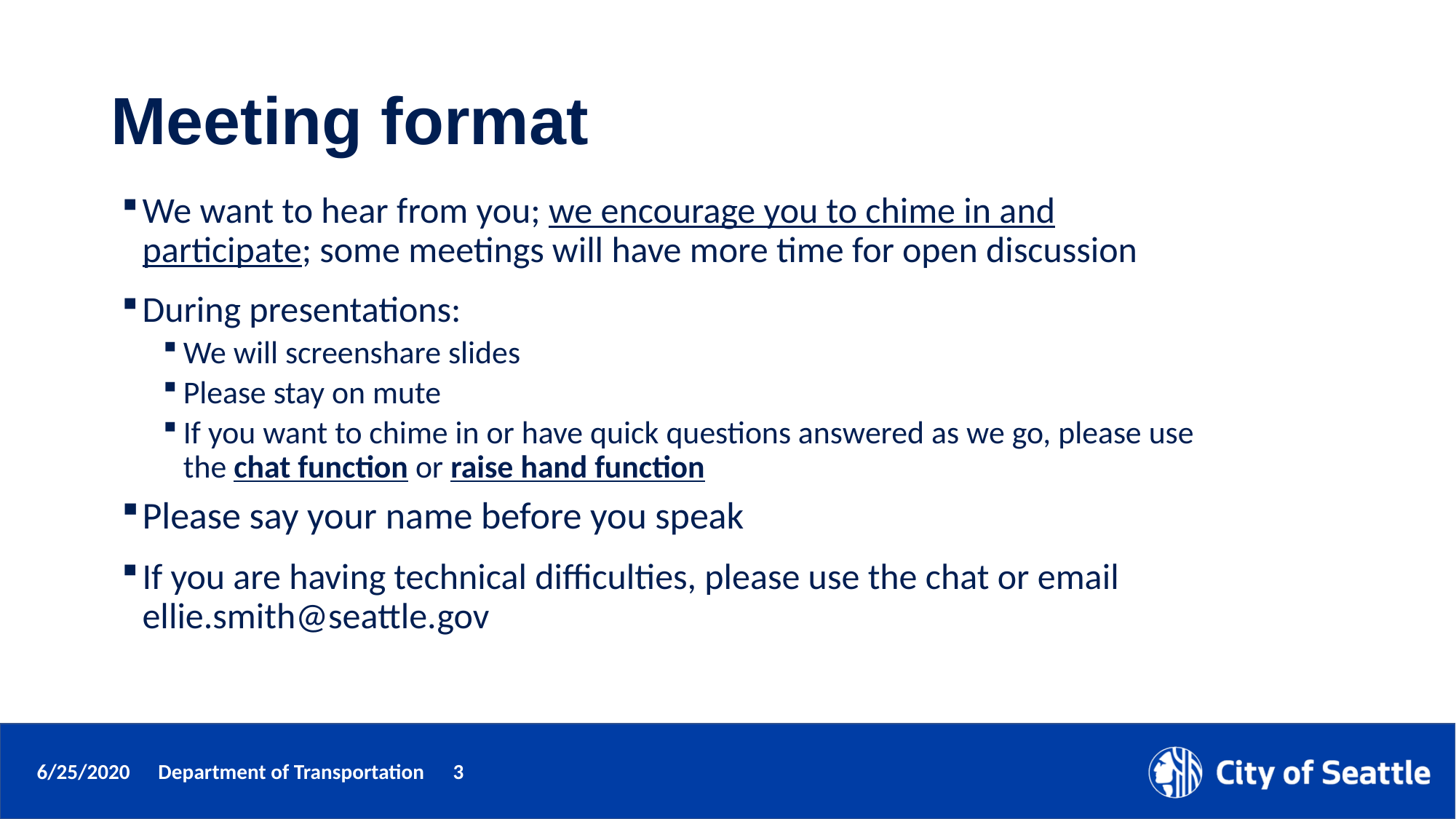

# Meeting format
We want to hear from you; we encourage you to chime in and participate; some meetings will have more time for open discussion
During presentations:
We will screenshare slides
Please stay on mute
If you want to chime in or have quick questions answered as we go, please use the chat function or raise hand function
Please say your name before you speak
If you are having technical difficulties, please use the chat or email ellie.smith@seattle.gov